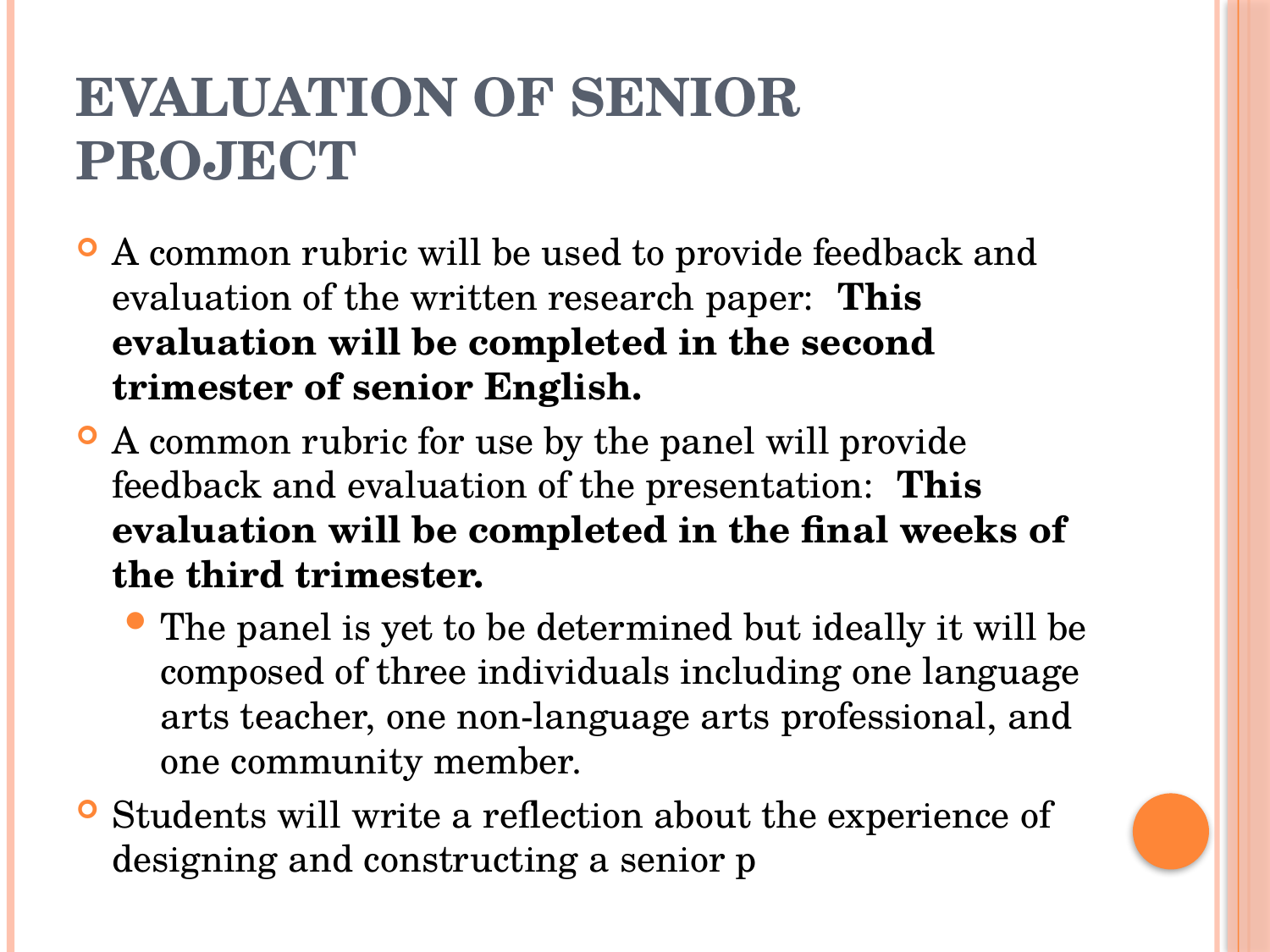

# Evaluation of senior project
A common rubric will be used to provide feedback and evaluation of the written research paper:  This evaluation will be completed in the second trimester of senior English.
A common rubric for use by the panel will provide feedback and evaluation of the presentation:  This evaluation will be completed in the final weeks of the third trimester.
The panel is yet to be determined but ideally it will be composed of three individuals including one language arts teacher, one non-language arts professional, and one community member.
Students will write a reflection about the experience of designing and constructing a senior p